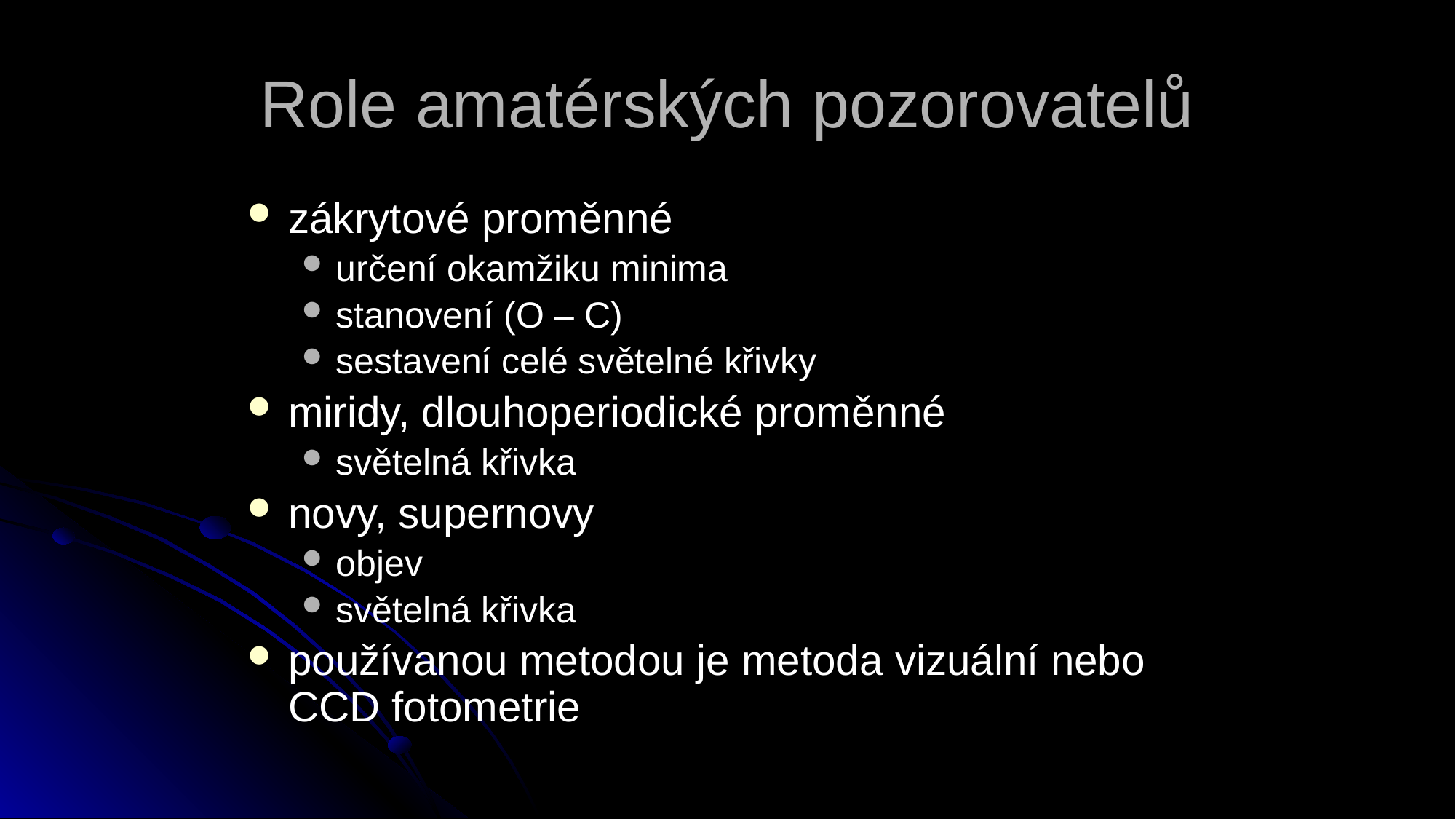

# Role amatérských pozorovatelů
zákrytové proměnné
určení okamžiku minima
stanovení (O – C)
sestavení celé světelné křivky
miridy, dlouhoperiodické proměnné
světelná křivka
novy, supernovy
objev
světelná křivka
používanou metodou je metoda vizuální nebo CCD fotometrie